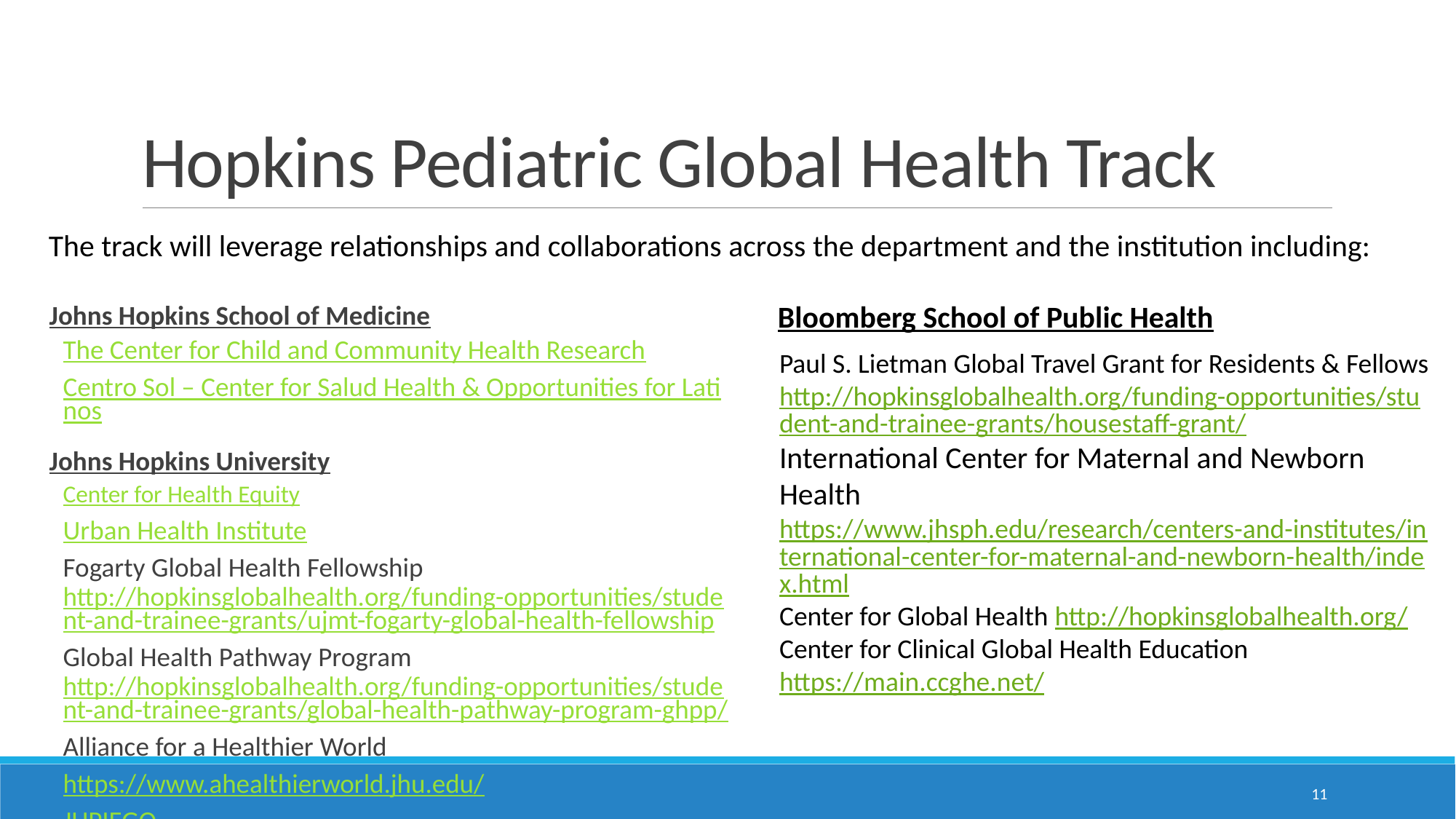

# Hopkins Pediatric Global Health Track
The track will leverage relationships and collaborations across the department and the institution including:
Bloomberg School of Public Health
Johns Hopkins School of Medicine
The Center for Child and Community Health Research
Centro Sol – Center for Salud Health & Opportunities for Latinos
Johns Hopkins University
Center for Health Equity
Urban Health Institute
Fogarty Global Health Fellowship http://hopkinsglobalhealth.org/funding-opportunities/student-and-trainee-grants/ujmt-fogarty-global-health-fellowship
Global Health Pathway Program http://hopkinsglobalhealth.org/funding-opportunities/student-and-trainee-grants/global-health-pathway-program-ghpp/
Alliance for a Healthier World
https://www.ahealthierworld.jhu.edu/
JHPIEGO

Paul S. Lietman Global Travel Grant for Residents & Fellows http://hopkinsglobalhealth.org/funding-opportunities/student-and-trainee-grants/housestaff-grant/
International Center for Maternal and Newborn Health https://www.jhsph.edu/research/centers-and-institutes/international-center-for-maternal-and-newborn-health/index.html
Center for Global Health http://hopkinsglobalhealth.org/
Center for Clinical Global Health Education https://main.ccghe.net/

11